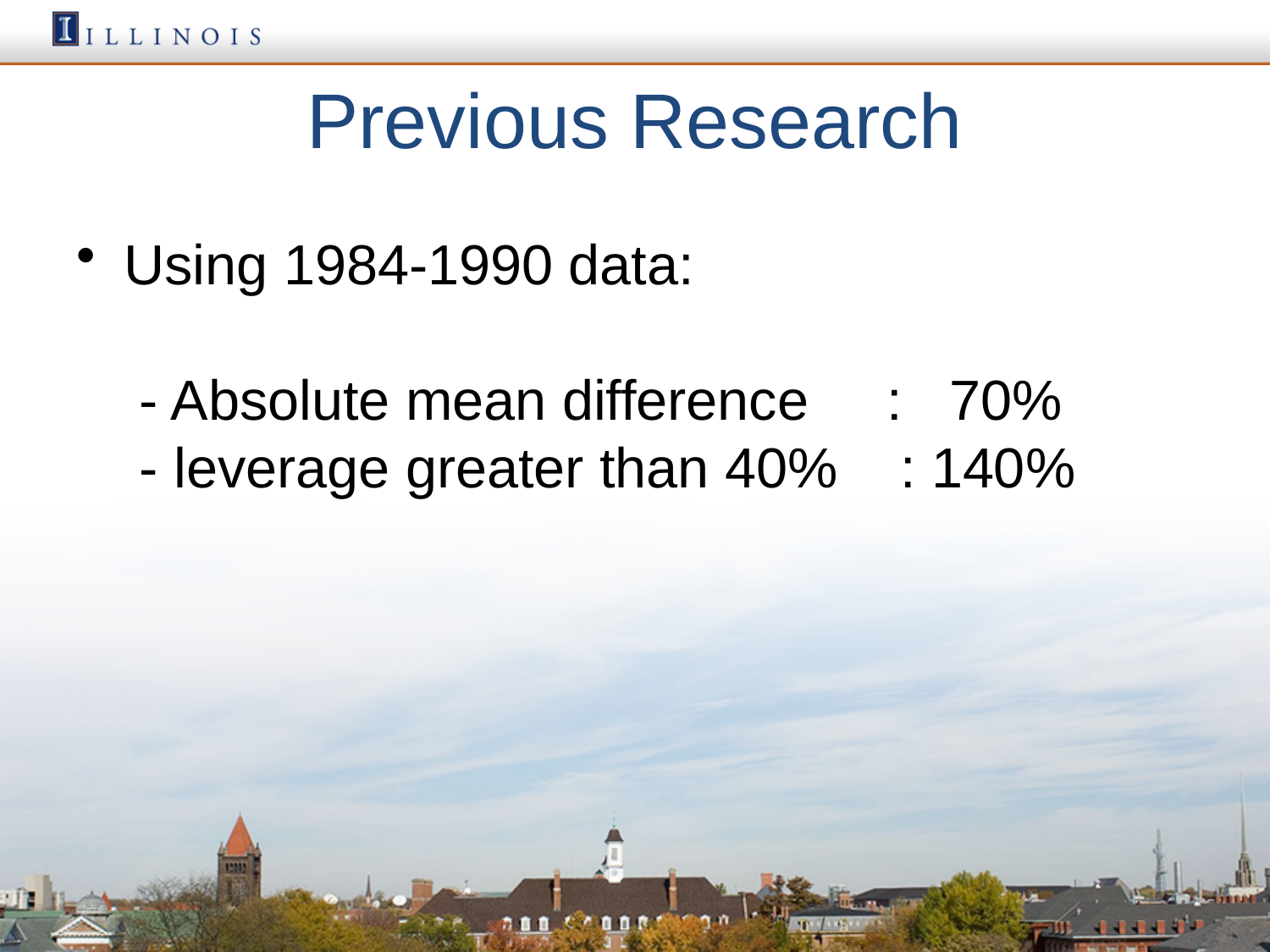

# Previous Research
Using 1984-1990 data:
 - Absolute mean difference     :   70%
 - leverage greater than 40%    : 140%